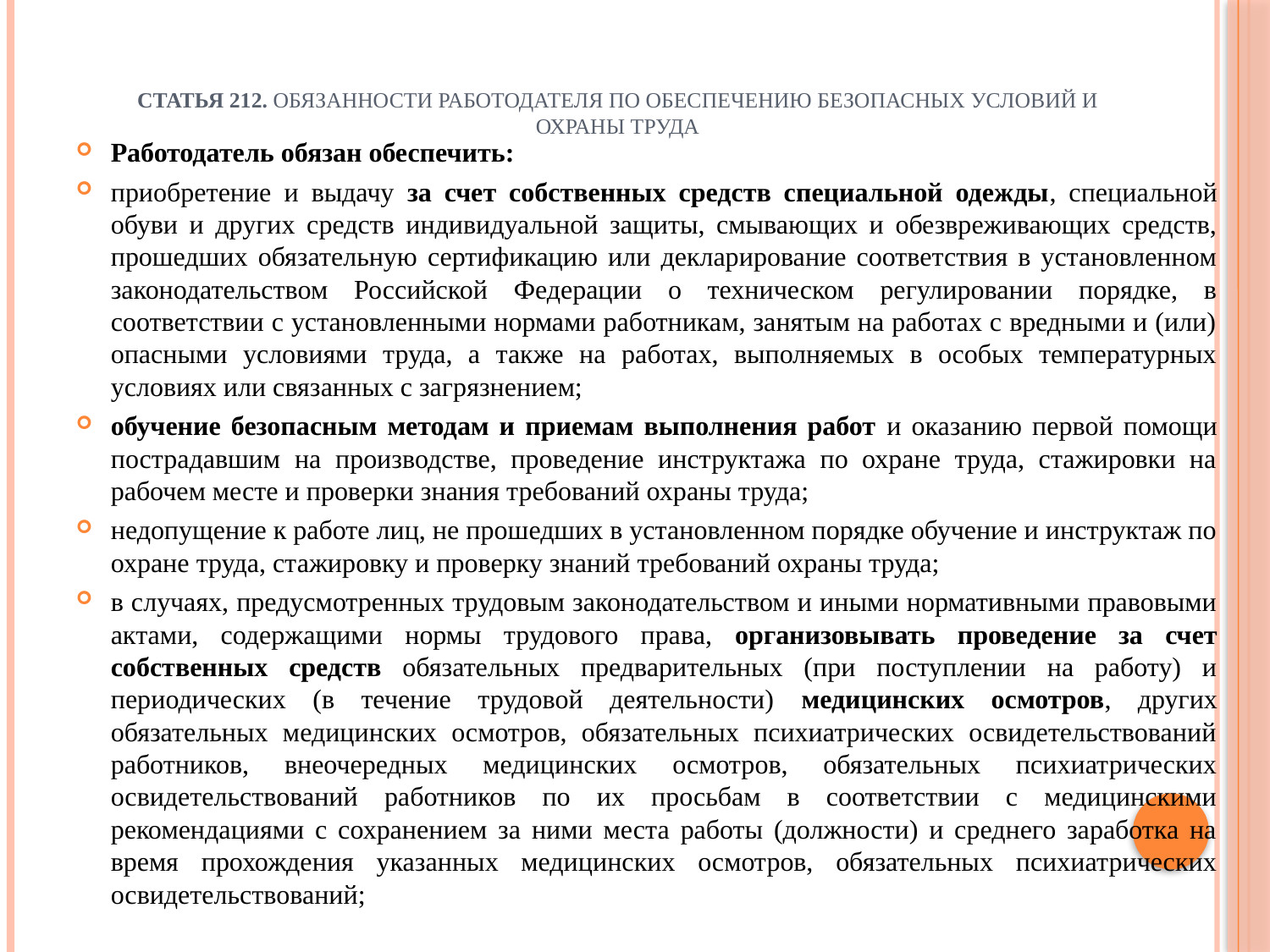

# Статья 212. Обязанности работодателя по обеспечению безопасных условий и охраны труда
Работодатель обязан обеспечить:
приобретение и выдачу за счет собственных средств специальной одежды, специальной обуви и других средств индивидуальной защиты, смывающих и обезвреживающих средств, прошедших обязательную сертификацию или декларирование соответствия в установленном законодательством Российской Федерации о техническом регулировании порядке, в соответствии с установленными нормами работникам, занятым на работах с вредными и (или) опасными условиями труда, а также на работах, выполняемых в особых температурных условиях или связанных с загрязнением;
обучение безопасным методам и приемам выполнения работ и оказанию первой помощи пострадавшим на производстве, проведение инструктажа по охране труда, стажировки на рабочем месте и проверки знания требований охраны труда;
недопущение к работе лиц, не прошедших в установленном порядке обучение и инструктаж по охране труда, стажировку и проверку знаний требований охраны труда;
в случаях, предусмотренных трудовым законодательством и иными нормативными правовыми актами, содержащими нормы трудового права, организовывать проведение за счет собственных средств обязательных предварительных (при поступлении на работу) и периодических (в течение трудовой деятельности) медицинских осмотров, других обязательных медицинских осмотров, обязательных психиатрических освидетельствований работников, внеочередных медицинских осмотров, обязательных психиатрических освидетельствований работников по их просьбам в соответствии с медицинскими рекомендациями с сохранением за ними места работы (должности) и среднего заработка на время прохождения указанных медицинских осмотров, обязательных психиатрических освидетельствований;